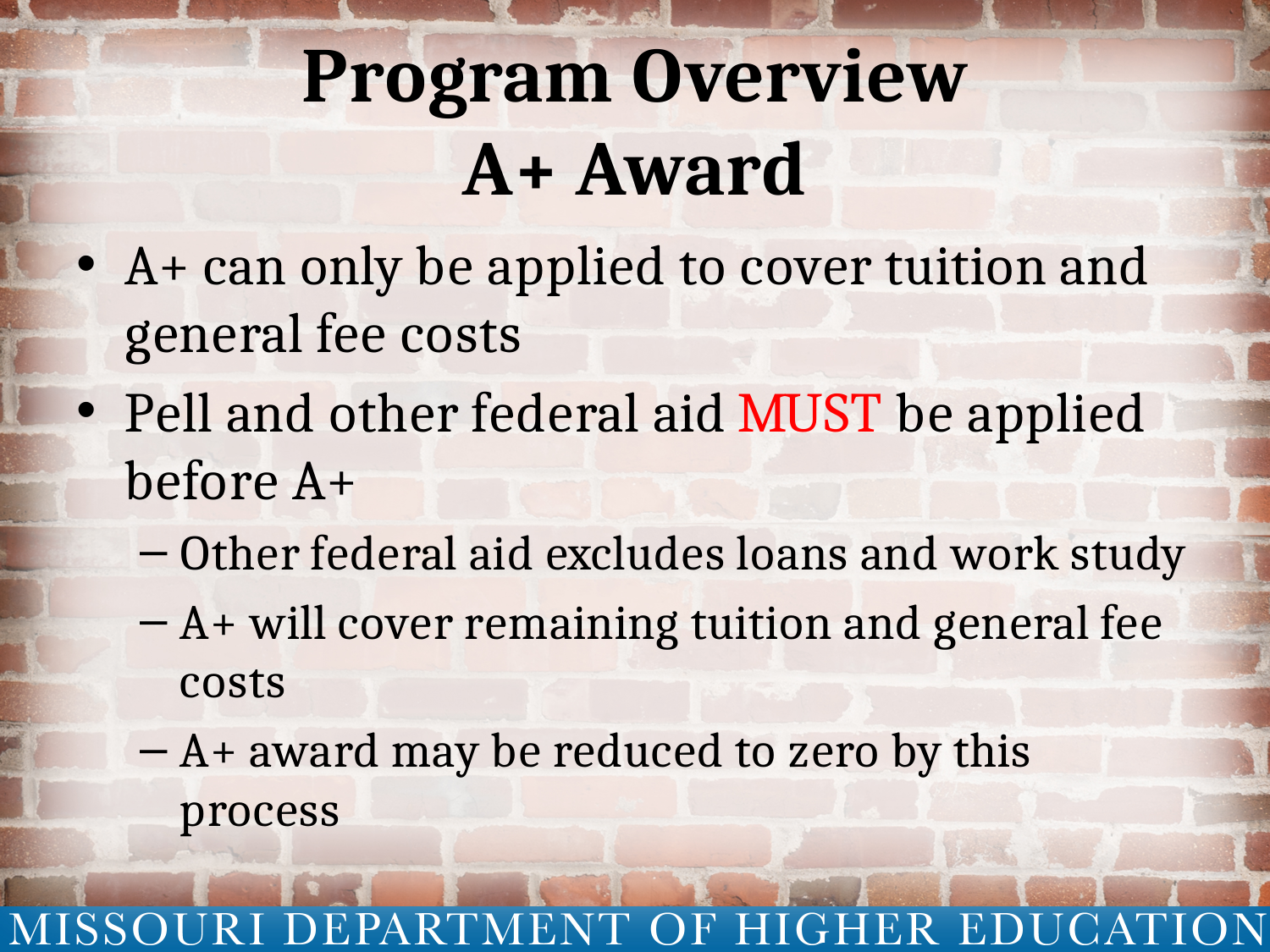

# Program Overview A+ Award
A+ can only be applied to cover tuition and general fee costs
Pell and other federal aid MUST be applied before A+
Other federal aid excludes loans and work study
A+ will cover remaining tuition and general fee costs
A+ award may be reduced to zero by this process